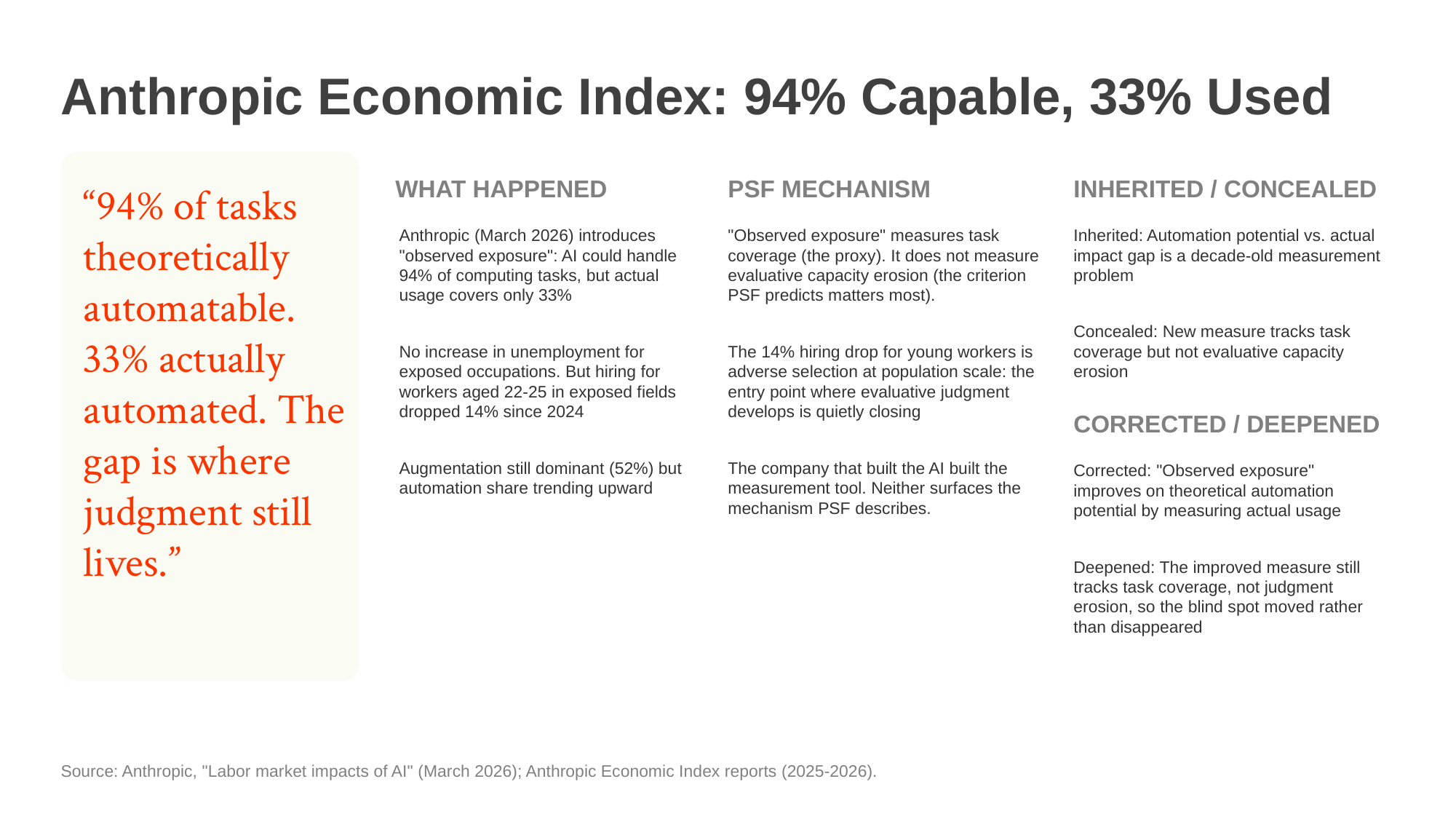

Anthropic Economic Index: 94% Capable, 33% Used

WHAT HAPPENED
PSF MECHANISM
INHERITED / CONCEALED
“94% of tasks theoretically automatable. 33% actually automated. The gap is where judgment still lives.”
Inherited: Automation potential vs. actual impact gap is a decade-old measurement problem
Concealed: New measure tracks task coverage but not evaluative capacity erosion
Anthropic (March 2026) introduces "observed exposure": AI could handle 94% of computing tasks, but actual usage covers only 33%
No increase in unemployment for exposed occupations. But hiring for workers aged 22-25 in exposed fields dropped 14% since 2024
Augmentation still dominant (52%) but automation share trending upward
"Observed exposure" measures task coverage (the proxy). It does not measure evaluative capacity erosion (the criterion PSF predicts matters most).
The 14% hiring drop for young workers is adverse selection at population scale: the entry point where evaluative judgment develops is quietly closing
The company that built the AI built the measurement tool. Neither surfaces the mechanism PSF describes.
CORRECTED / DEEPENED
Corrected: "Observed exposure" improves on theoretical automation potential by measuring actual usage
Deepened: The improved measure still tracks task coverage, not judgment erosion, so the blind spot moved rather than disappeared
Source: Anthropic, "Labor market impacts of AI" (March 2026); Anthropic Economic Index reports (2025-2026).